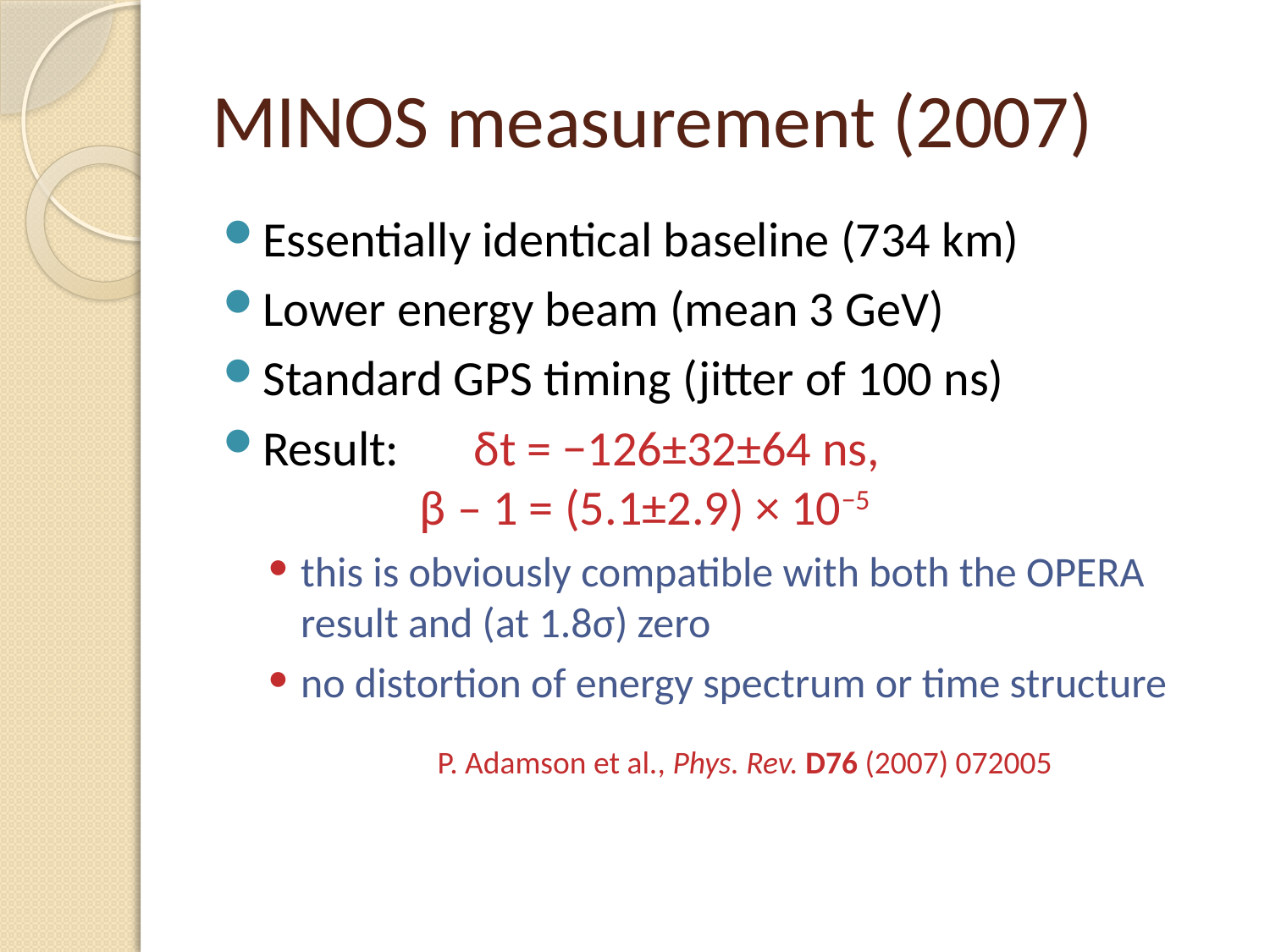

# MINOS measurement (2007)
Essentially identical baseline (734 km)
Lower energy beam (mean 3 GeV)
Standard GPS timing (jitter of 100 ns)
Result:       δt = −126±32±64 ns,
              β – 1 = (5.1±2.9) × 10−5
this is obviously compatible with both the OPERA result and (at 1.8σ) zero
no distortion of energy spectrum or time structure
P. Adamson et al., Phys. Rev. D76 (2007) 072005